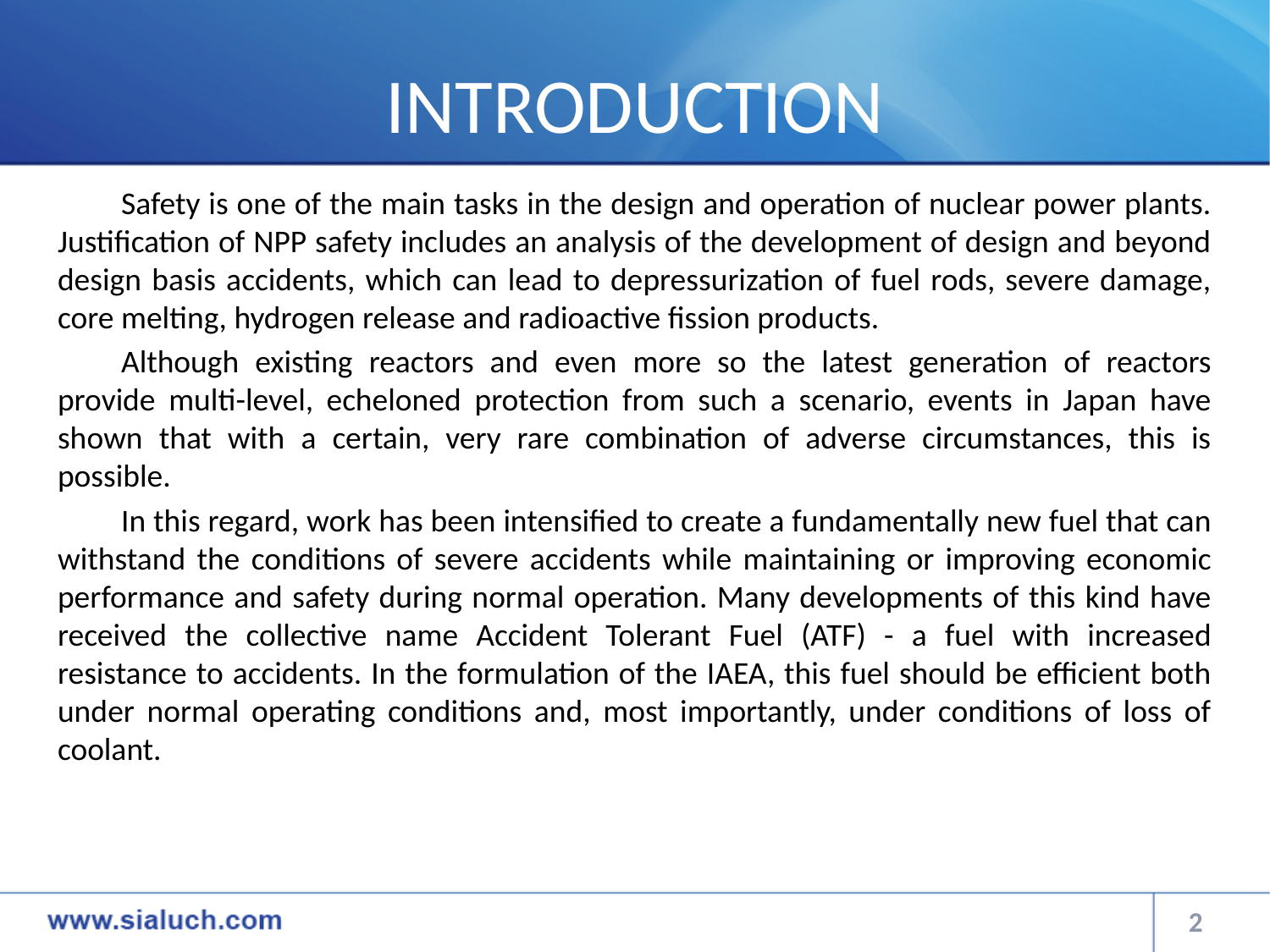

# INTRODUCTION
Safety is one of the main tasks in the design and operation of nuclear power plants. Justification of NPP safety includes an analysis of the development of design and beyond design basis accidents, which can lead to depressurization of fuel rods, severe damage, core melting, hydrogen release and radioactive fission products.
Although existing reactors and even more so the latest generation of reactors provide multi-level, echeloned protection from such a scenario, events in Japan have shown that with a certain, very rare combination of adverse circumstances, this is possible.
In this regard, work has been intensified to create a fundamentally new fuel that can withstand the conditions of severe accidents while maintaining or improving economic performance and safety during normal operation. Many developments of this kind have received the collective name Accident Tolerant Fuel (ATF) - a fuel with increased resistance to accidents. In the formulation of the IAEA, this fuel should be efficient both under normal operating conditions and, most importantly, under conditions of loss of coolant.
2